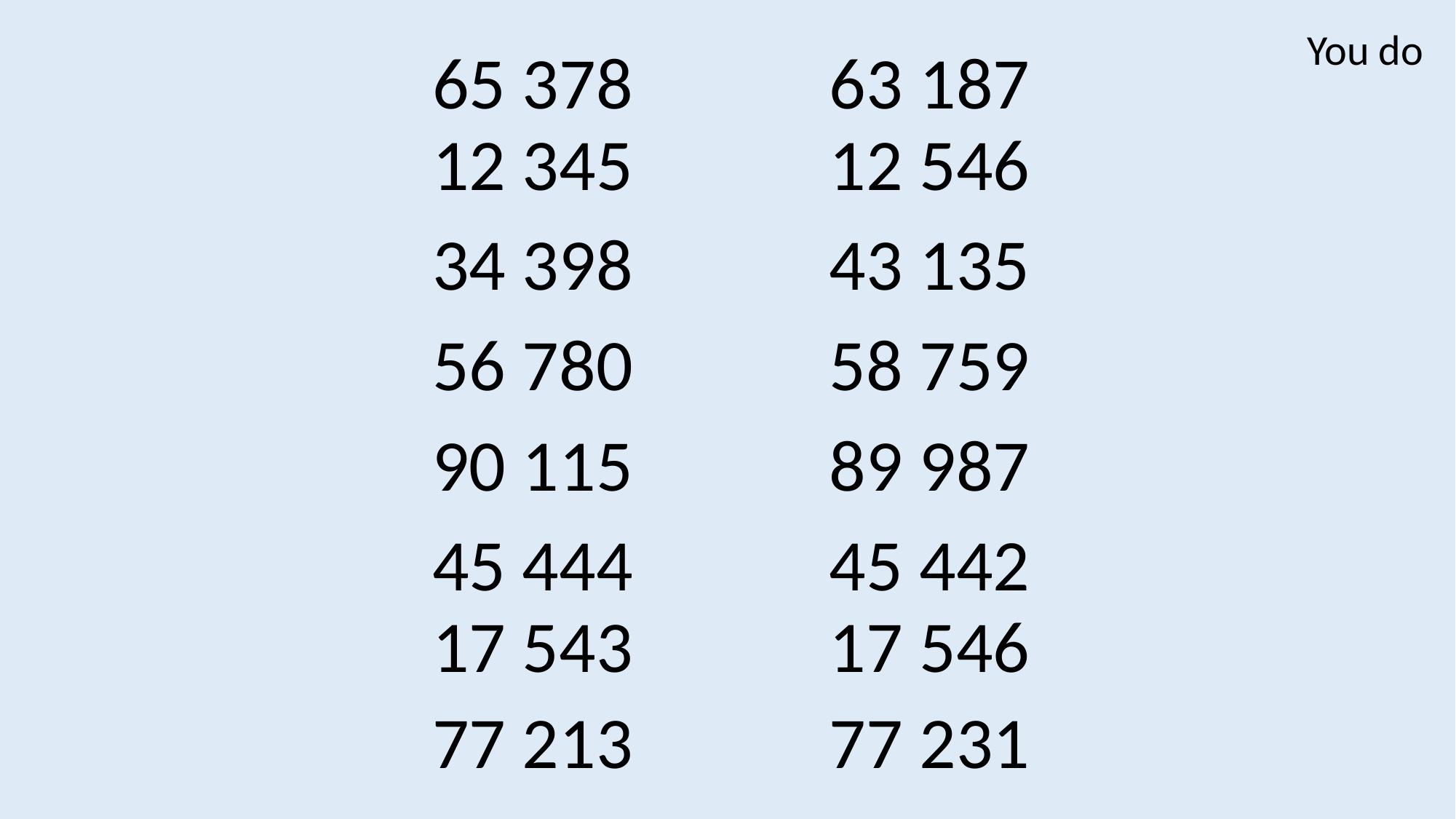

You do
65 378            63 187
12 345            12 546
34 398            43 135
56 780            58 759
90 115            89 987
45 444            45 442
17 543            17 546
77 213            77 231